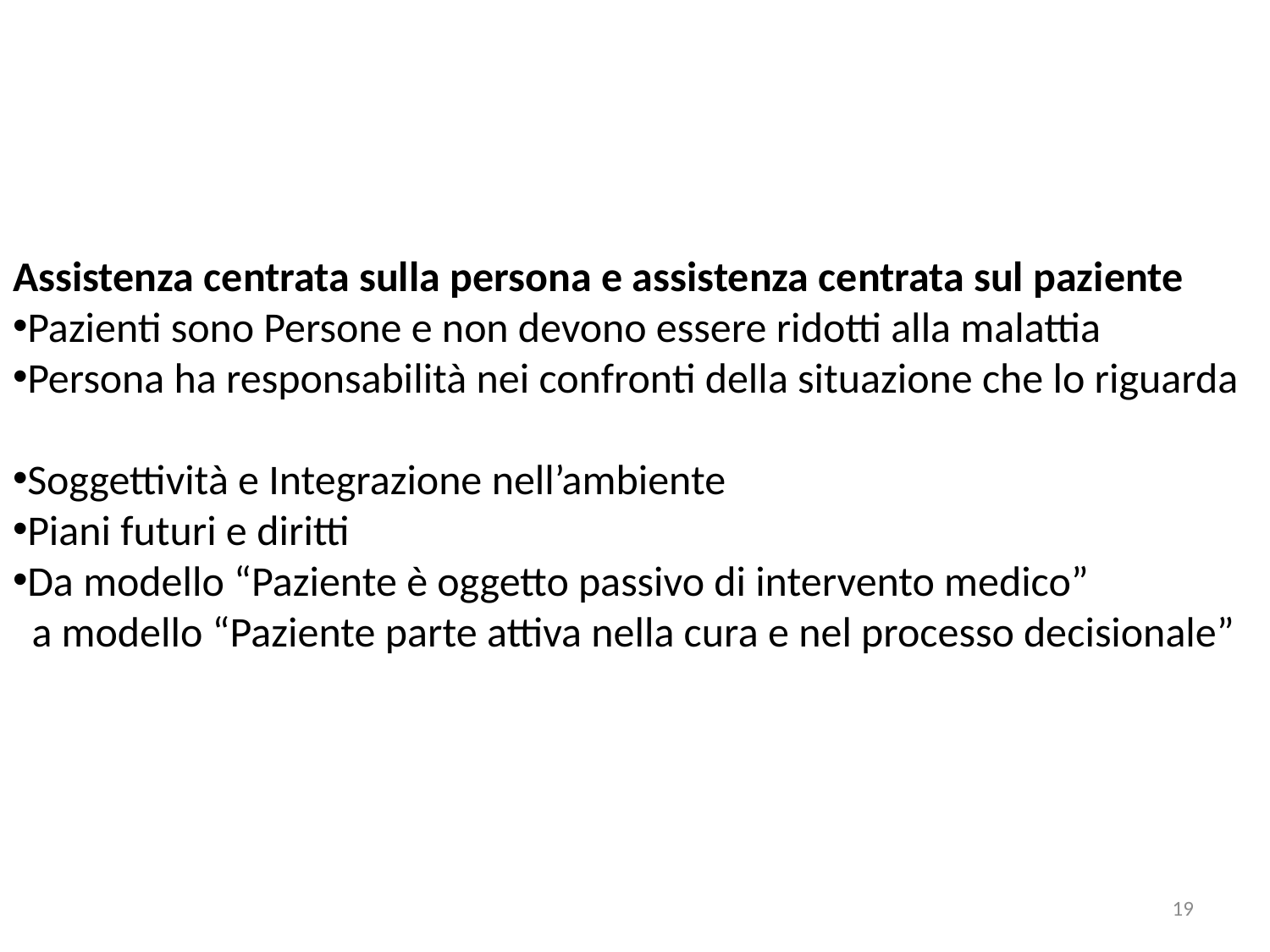

Assistenza centrata sulla persona e assistenza centrata sul paziente
Pazienti sono Persone e non devono essere ridotti alla malattia
Persona ha responsabilità nei confronti della situazione che lo riguarda

Soggettività e Integrazione nell’ambiente
Piani futuri e diritti
Da modello “Paziente è oggetto passivo di intervento medico”
  a modello “Paziente parte attiva nella cura e nel processo decisionale”

19